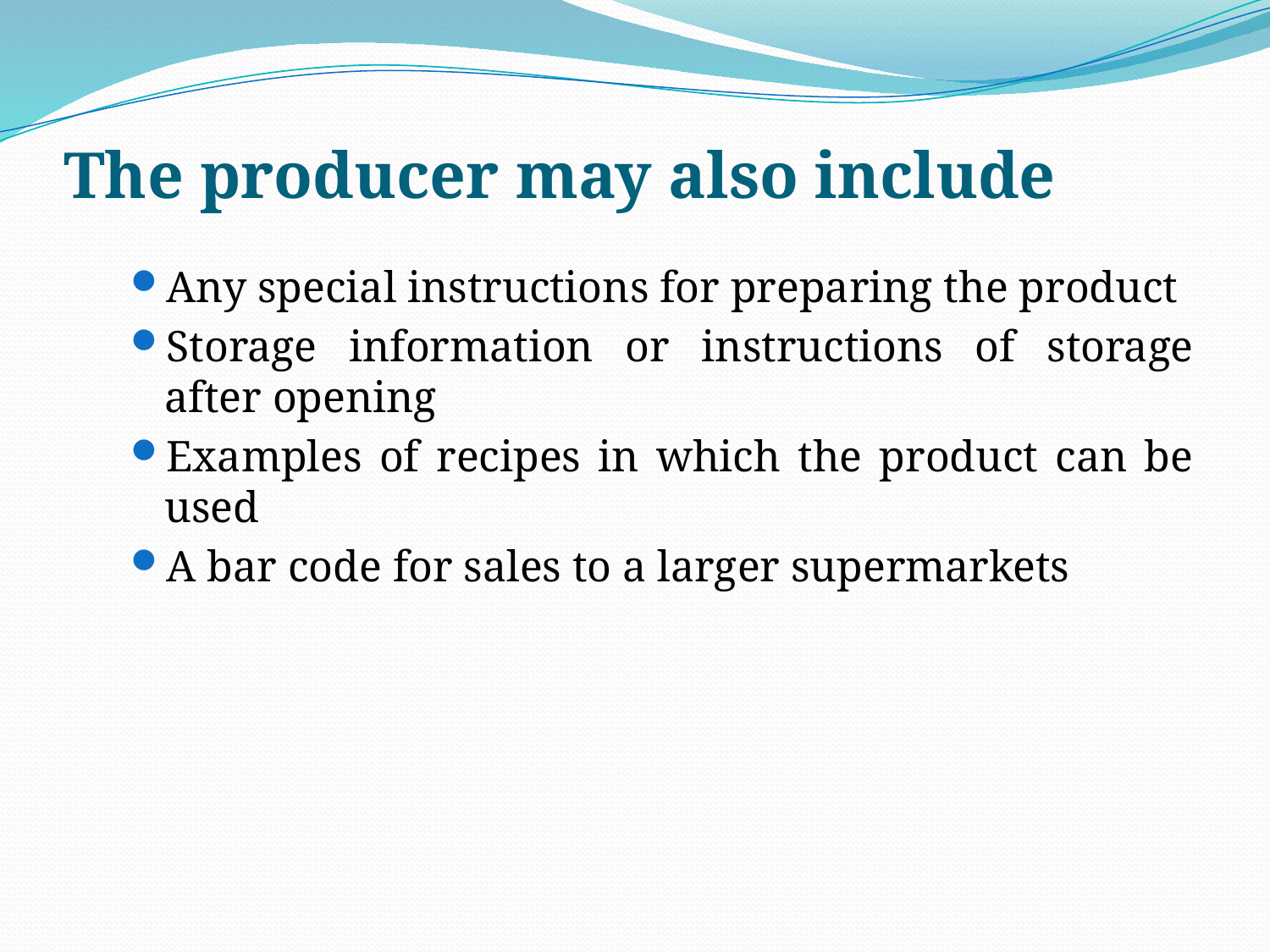

# The producer may also include
Any special instructions for preparing the product
Storage information or instructions of storage after opening
Examples of recipes in which the product can be used
A bar code for sales to a larger supermarkets